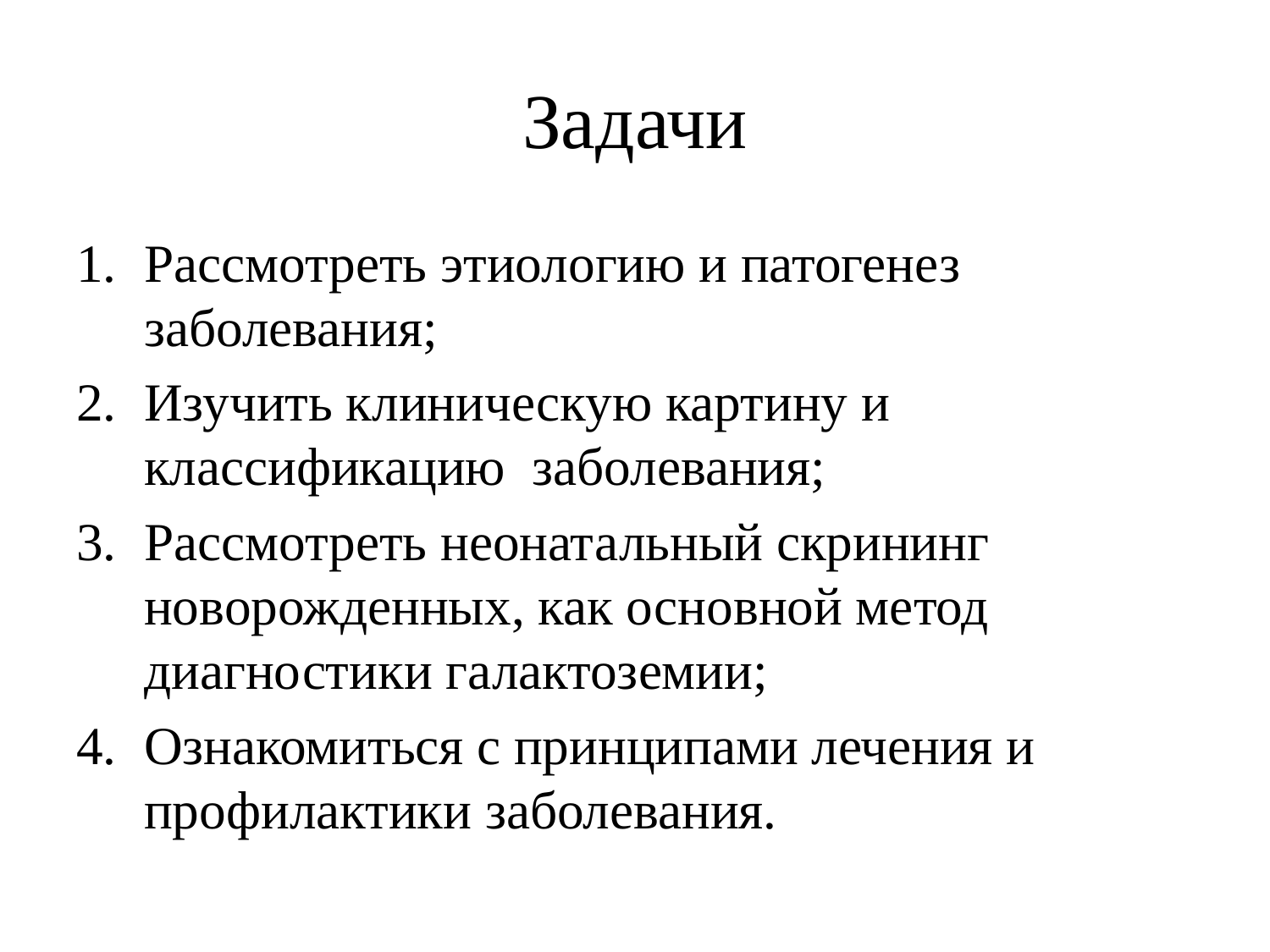

# Задачи
Рассмотреть этиологию и патогенез заболевания;
Изучить клиническую картину и  классификацию  заболевания;
Рассмотреть неонатальный скрининг новорожденных, как основной метод диагностики галактоземии;
Ознакомиться с принципами лечения и профилактики заболевания.